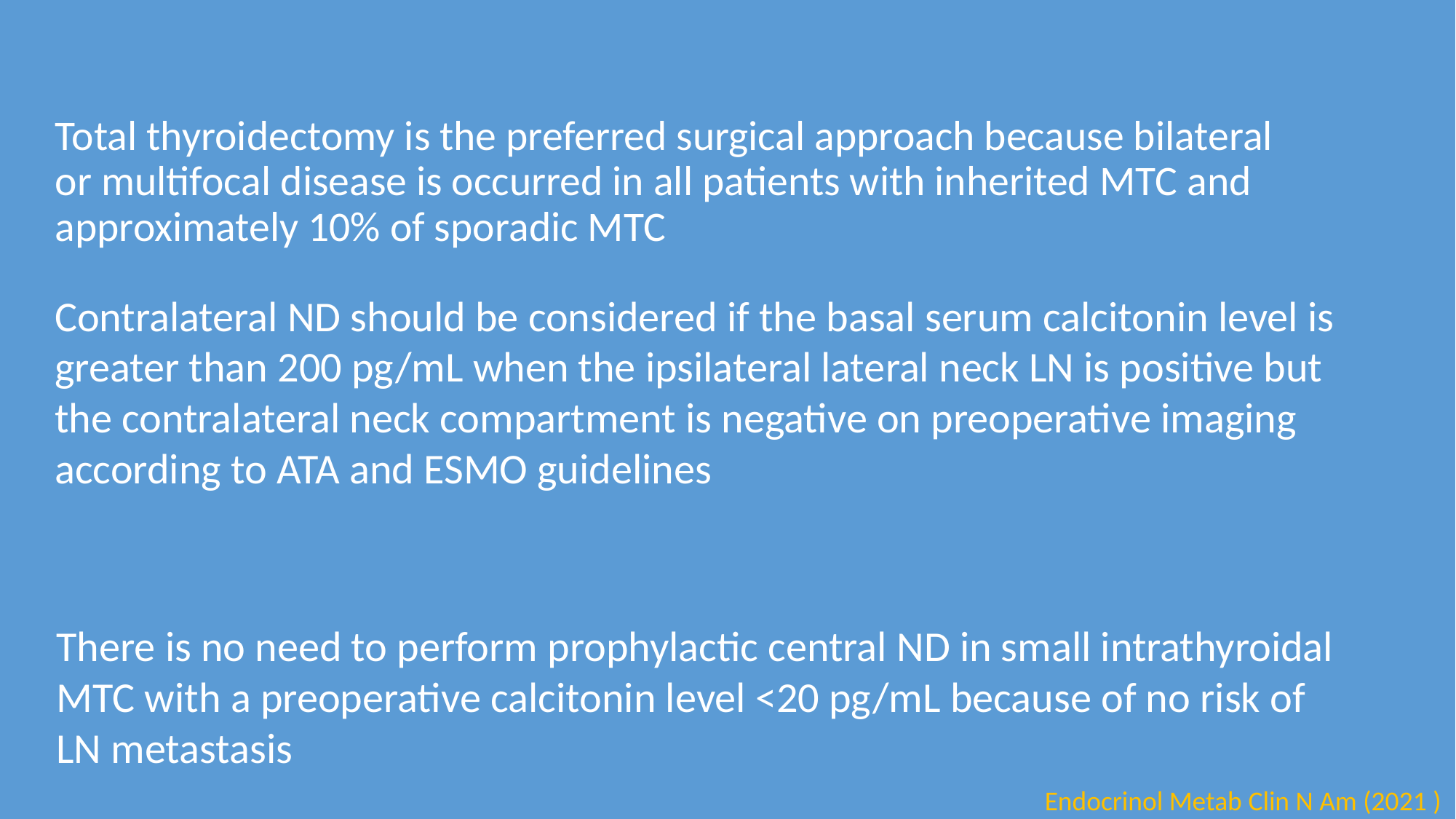

Total thyroidectomy is the preferred surgical approach because bilateral or multifocal disease is occurred in all patients with inherited MTC and approximately 10% of sporadic MTC
Contralateral ND should be considered if the basal serum calcitonin level is greater than 200 pg/mL when the ipsilateral lateral neck LN is positive but the contralateral neck compartment is negative on preoperative imaging according to ATA and ESMO guidelines
There is no need to perform prophylactic central ND in small intrathyroidal MTC with a preoperative calcitonin level <20 pg/mL because of no risk of LN metastasis
Endocrinol Metab Clin N Am (2021 )